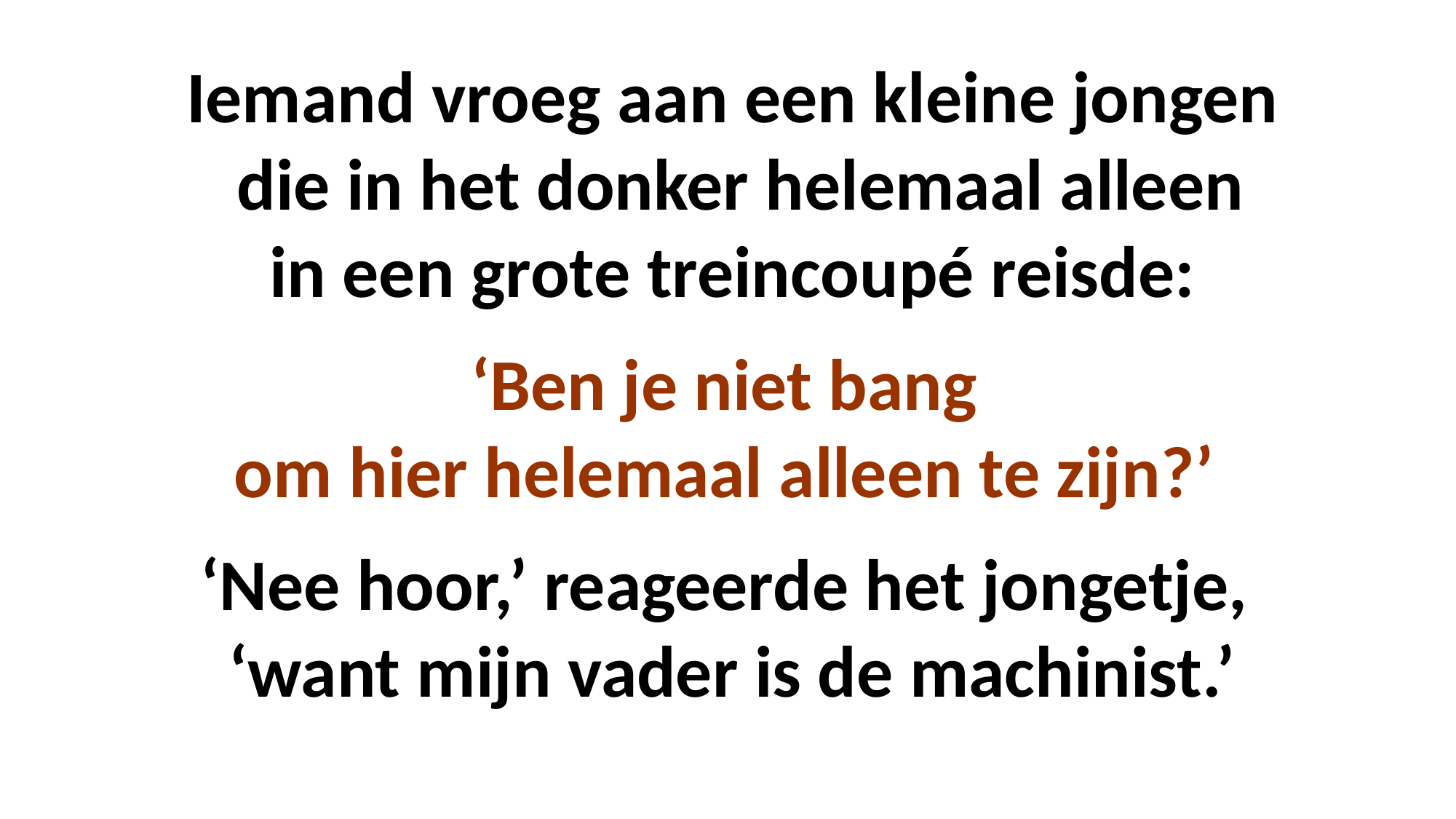

Iemand vroeg aan een kleine jongen
 die in het donker helemaal alleen
 in een grote treincoupé reisde:

‘Ben je niet bang
om hier helemaal alleen te zijn?’

‘Nee hoor,’ reageerde het jongetje,
‘want mijn vader is de machinist.’